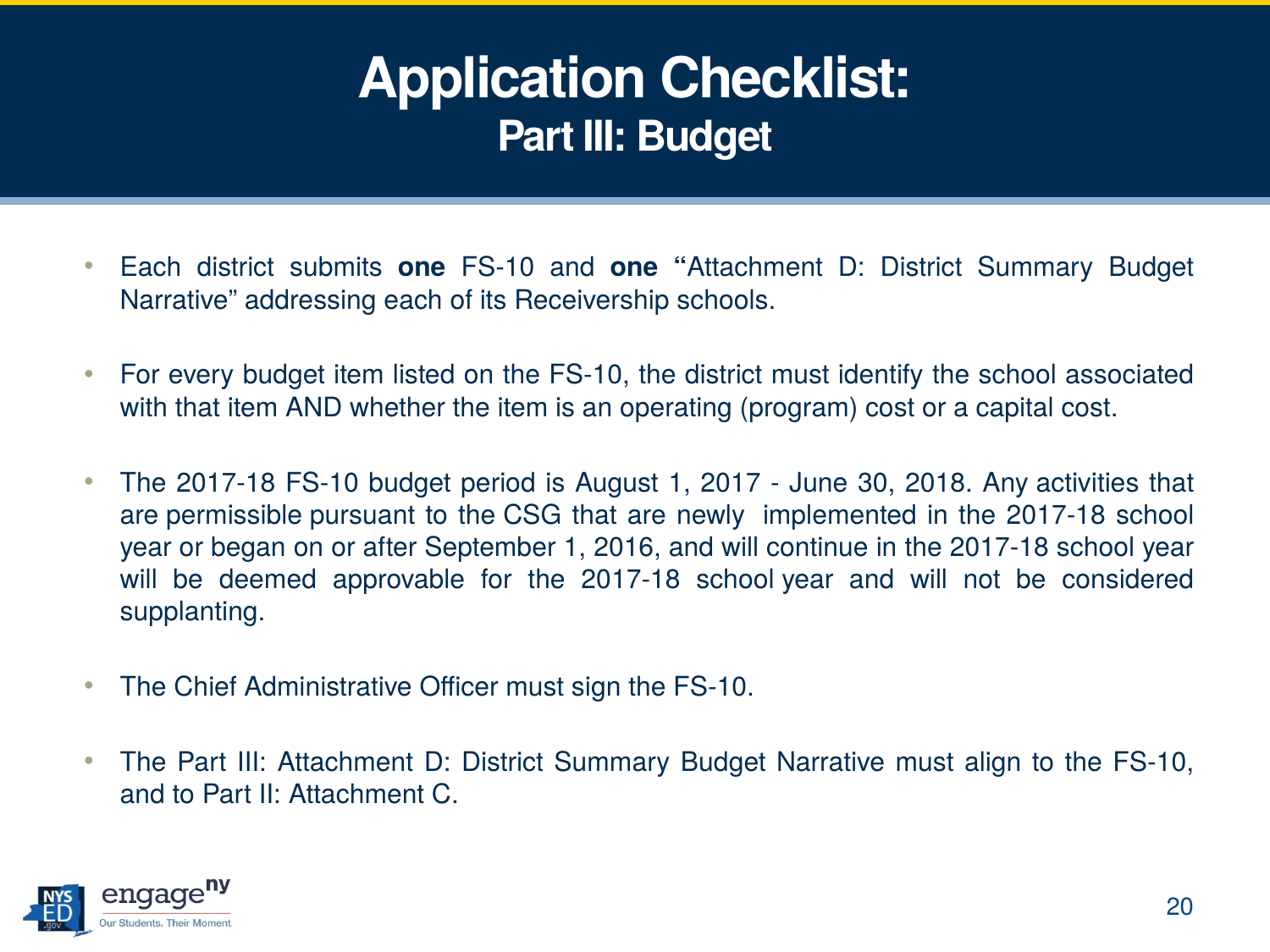

# Application Checklist: Part III: Budget
Each district submits one FS-10 and one “Attachment D: District Summary Budget Narrative” addressing each of its Receivership schools.

For every budget item listed on the FS-10, the district must identify the school associated with that item AND whether the item is an operating (program) cost or a capital cost.

The 2017-18 FS-10 budget period is August 1, 2017 - June 30, 2018. Any activities that are permissible pursuant to the CSG that are newly  implemented in the 2017-18 school year or began on or after September 1, 2016, and will continue in the 2017-18 school year will be deemed approvable for the 2017-18 school year and will not be considered supplanting.

The Chief Administrative Officer must sign the FS-10.

The Part III: Attachment D: District Summary Budget Narrative must align to the FS-10, and to Part II: Attachment C.
20